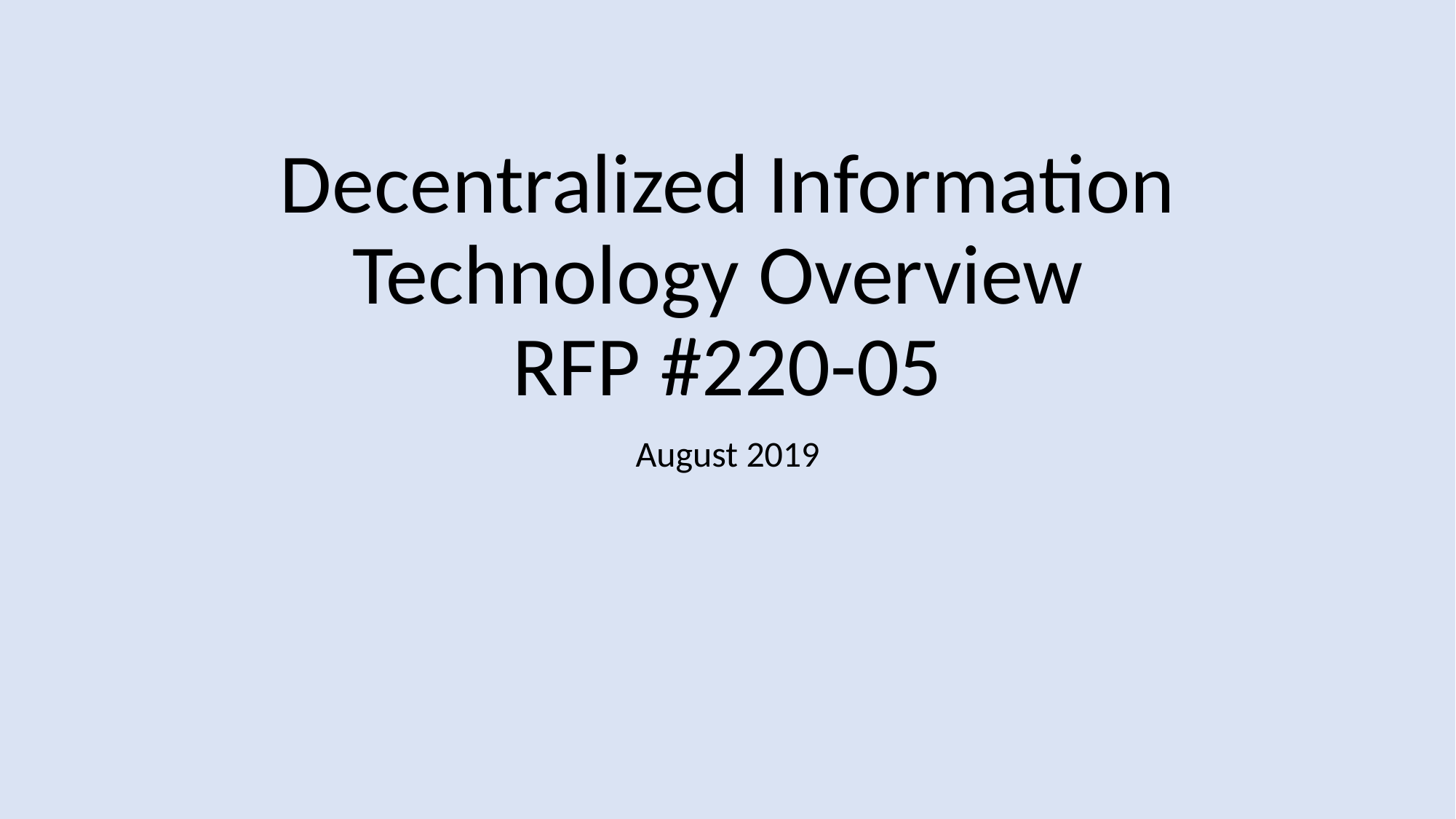

# Decentralized Information Technology Overview RFP #220-05
August 2019